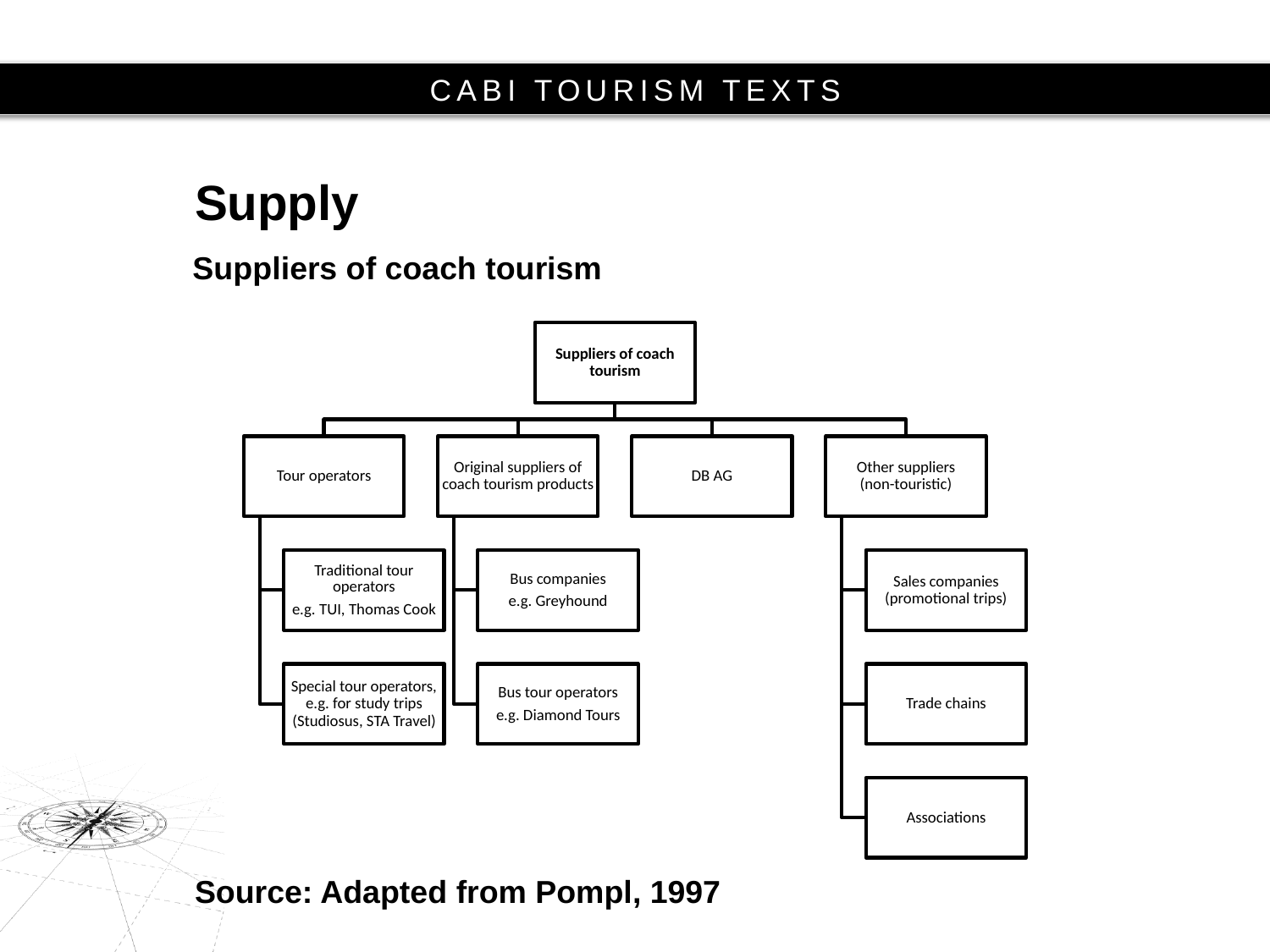

# Supply
Suppliers of coach tourism
Suppliers of coach tourism
Tour operators
Traditional tour operators
e.g. TUI, Thomas Cook
Special tour operators, e.g. for study trips (Studiosus, STA Travel)
Original suppliers of coach tourism products
Bus companies
e.g. Greyhound
Bus tour operators
e.g. Diamond Tours
DB AG
Other suppliers
(non-touristic)
Sales companies
(promotional trips)
Trade chains
Associations
Source: Adapted from Pompl, 1997